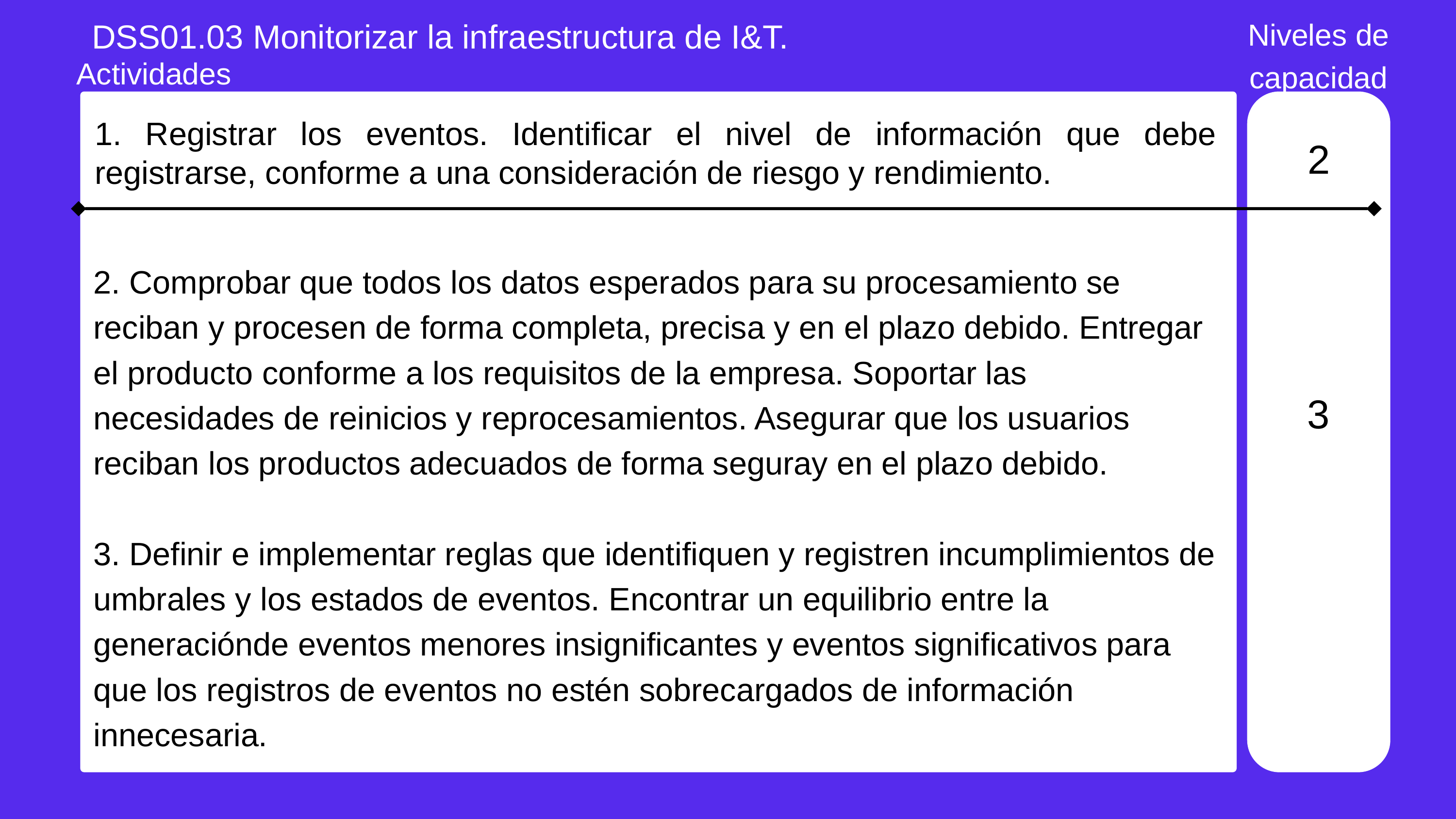

DSS01.03 Monitorizar la infraestructura de I&T.

Niveles de capacidad
Actividades

1. Registrar los eventos. Identificar el nivel de información que debe registrarse, conforme a una consideración de riesgo y rendimiento.

2

2. Comprobar que todos los datos esperados para su procesamiento se reciban y procesen de forma completa, precisa y en el plazo debido. Entregar el producto conforme a los requisitos de la empresa. Soportar las necesidades de reinicios y reprocesamientos. Asegurar que los usuarios reciban los productos adecuados de forma seguray en el plazo debido.

3. Definir e implementar reglas que identifiquen y registren incumplimientos de umbrales y los estados de eventos. Encontrar un equilibrio entre la generaciónde eventos menores insignificantes y eventos significativos para que los registros de eventos no estén sobrecargados de información innecesaria.

3